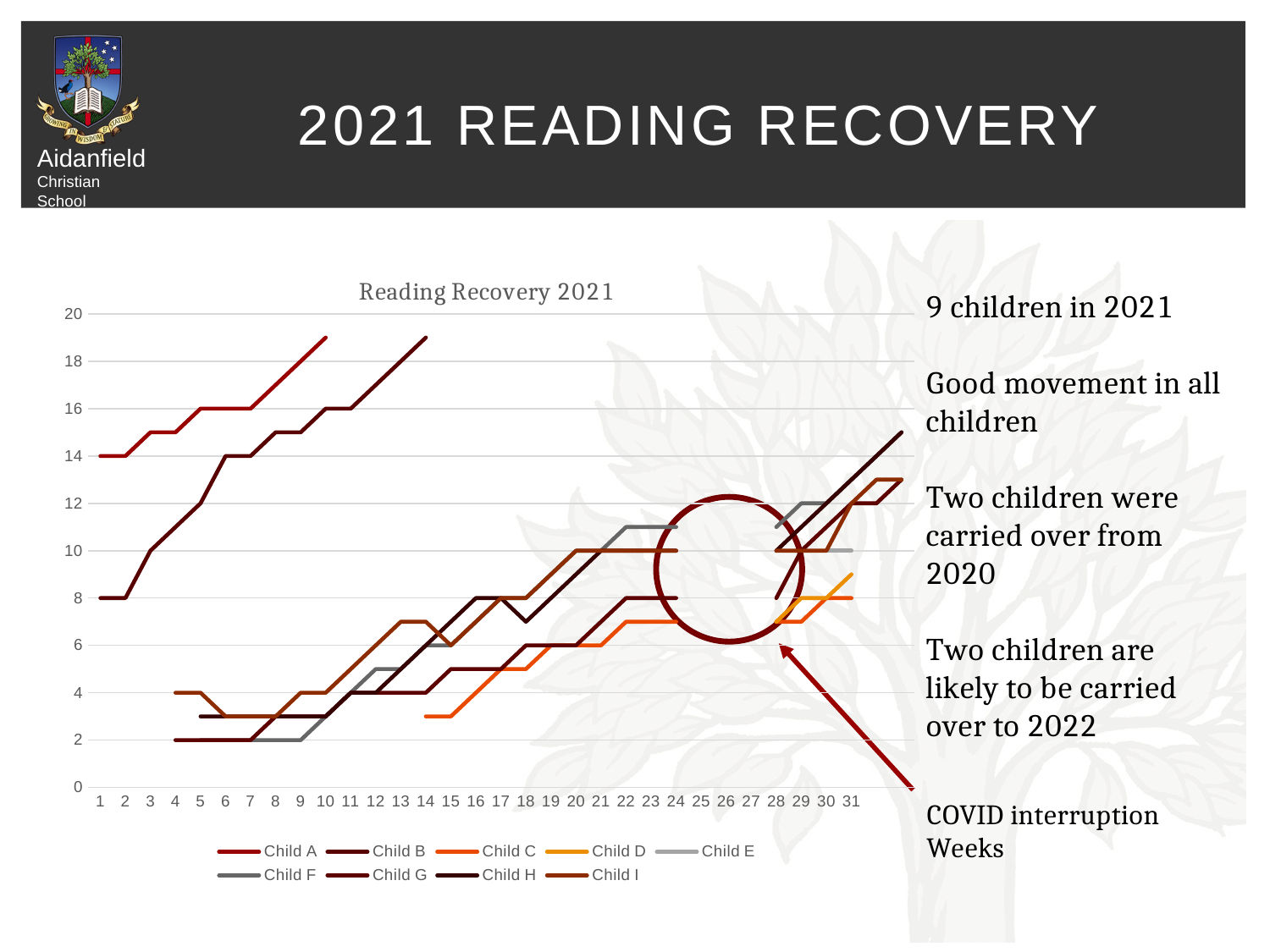

# 2021 Reading Recovery

### Chart: Reading Recovery 2021

| Category | Child A | Child B | Child C | Child D | Child E | Child F | Child G | Child H | Child I |
|---|---|---|---|---|---|---|---|---|---|
| 1 | 14.0 | 8.0 | None | None | None | None | None | None | None |
| 2 | 14.0 | 8.0 | None | None | None | None | None | None | None |
| 3 | 15.0 | 10.0 | None | None | None | None | None | None | None |
| 4 | 15.0 | 11.0 | None | None | None | None | 2.0 | None | 4.0 |
| 5 | 16.0 | 12.0 | None | None | None | 2.0 | 2.0 | 3.0 | 4.0 |
| 6 | 16.0 | 14.0 | None | None | None | 2.0 | 2.0 | 3.0 | 3.0 |
| 7 | 16.0 | 14.0 | None | None | None | 2.0 | 2.0 | 3.0 | 3.0 |
| 8 | 17.0 | 15.0 | None | None | None | 2.0 | 3.0 | 3.0 | 3.0 |
| 9 | 18.0 | 15.0 | None | None | None | 2.0 | 3.0 | 3.0 | 4.0 |
| 10 | 19.0 | 16.0 | None | None | None | 3.0 | 3.0 | 3.0 | 4.0 |
| 11 | None | 16.0 | None | None | None | 4.0 | 4.0 | 4.0 | 5.0 |
| 12 | None | 17.0 | None | None | None | 5.0 | 4.0 | 4.0 | 6.0 |
| 13 | None | 18.0 | None | None | None | 5.0 | 4.0 | 5.0 | 7.0 |
| 14 | None | 19.0 | 3.0 | None | None | 6.0 | 4.0 | 6.0 | 7.0 |
| 15 | None | None | 3.0 | None | None | 6.0 | 5.0 | 7.0 | 6.0 |
| 16 | None | None | 4.0 | None | None | 7.0 | 5.0 | 8.0 | 7.0 |
| 17 | None | None | 5.0 | None | None | 8.0 | 5.0 | 8.0 | 8.0 |
| 18 | None | None | 5.0 | None | None | 8.0 | 6.0 | 7.0 | 8.0 |
| 19 | None | None | 6.0 | None | None | 9.0 | 6.0 | 8.0 | 9.0 |
| 20 | None | None | 6.0 | None | None | 10.0 | 6.0 | 9.0 | 10.0 |
| 21 | None | None | 6.0 | None | None | 10.0 | 7.0 | 10.0 | 10.0 |
| 22 | None | None | 7.0 | None | None | 11.0 | 8.0 | 10.0 | 10.0 |
| 23 | None | None | 7.0 | None | None | 11.0 | 8.0 | 10.0 | 10.0 |
| 24 | None | None | 7.0 | None | None | 11.0 | 8.0 | 10.0 | 10.0 |
| 25 | None | None | None | None | None | None | None | None | None |
| 26 | None | None | None | None | None | None | None | None | None |
| 27 | None | None | None | None | None | None | None | None | None |
| 28 | None | None | 7.0 | 7.0 | None | 11.0 | 8.0 | 10.0 | 10.0 |
| 29 | None | None | 7.0 | 8.0 | None | 12.0 | 10.0 | 11.0 | 10.0 |
| 30 | None | None | 8.0 | 8.0 | 10.0 | 12.0 | 11.0 | 12.0 | 10.0 |
| 31 | None | None | 8.0 | 9.0 | 10.0 | 13.0 | 12.0 | 13.0 | 12.0 |
9 children in 2021

Good movement in all children

Two children were carried over from 2020

Two children are likely to be carried over to 2022

COVID interruption  Weeks